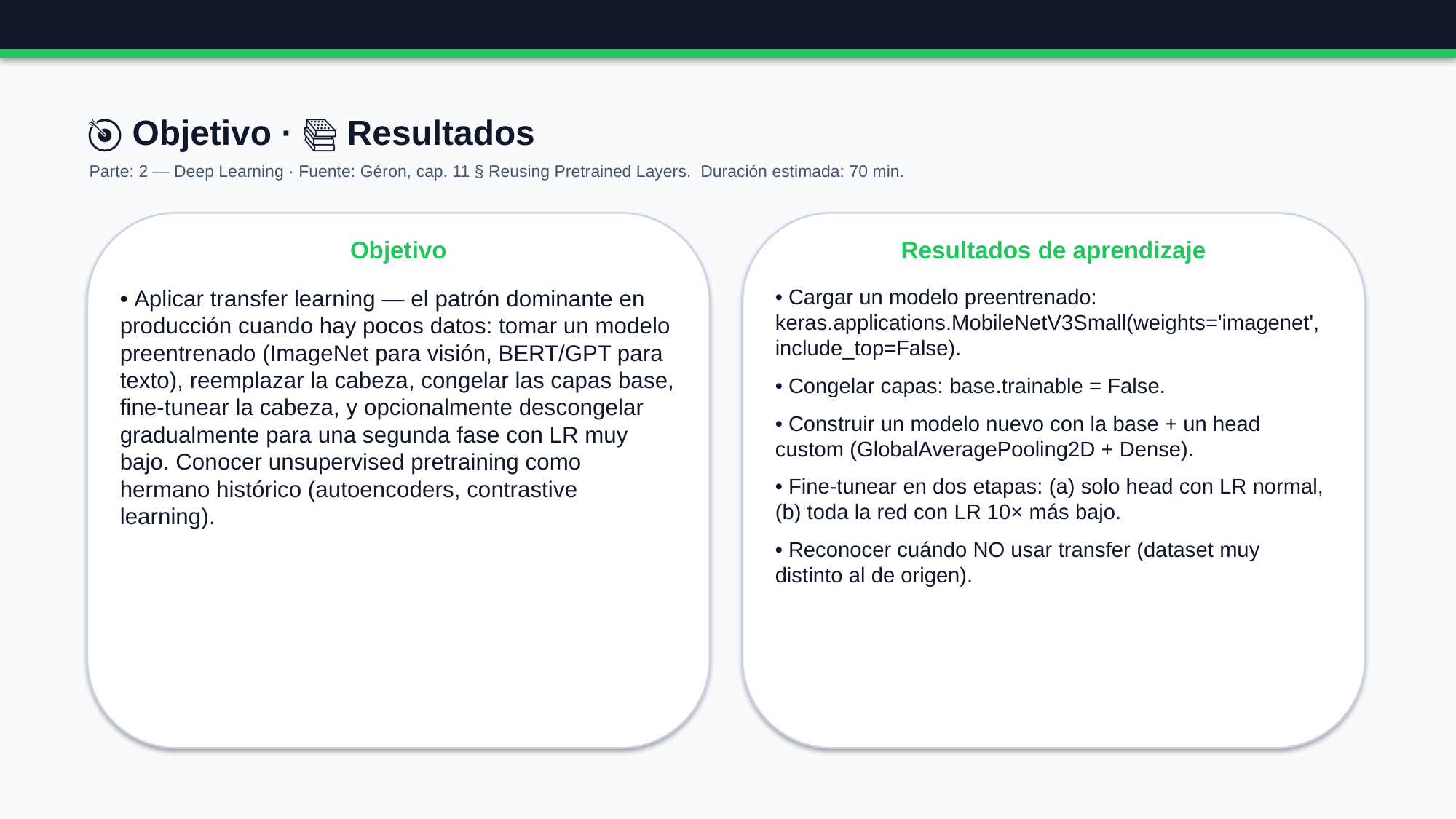

🎯 Objetivo · 📚 Resultados
Parte: 2 — Deep Learning · Fuente: Géron, cap. 11 § Reusing Pretrained Layers.  Duración estimada: 70 min.

Objetivo
Resultados de aprendizaje
• Aplicar transfer learning — el patrón dominante en producción cuando hay pocos datos: tomar un modelo preentrenado (ImageNet para visión, BERT/GPT para texto), reemplazar la cabeza, congelar las capas base, fine-tunear la cabeza, y opcionalmente descongelar gradualmente para una segunda fase con LR muy bajo. Conocer unsupervised pretraining como hermano histórico (autoencoders, contrastive learning).
• Cargar un modelo preentrenado: keras.applications.MobileNetV3Small(weights='imagenet', include_top=False).
• Congelar capas: base.trainable = False.
• Construir un modelo nuevo con la base + un head custom (GlobalAveragePooling2D + Dense).
• Fine-tunear en dos etapas: (a) solo head con LR normal, (b) toda la red con LR 10× más bajo.
• Reconocer cuándo NO usar transfer (dataset muy distinto al de origen).